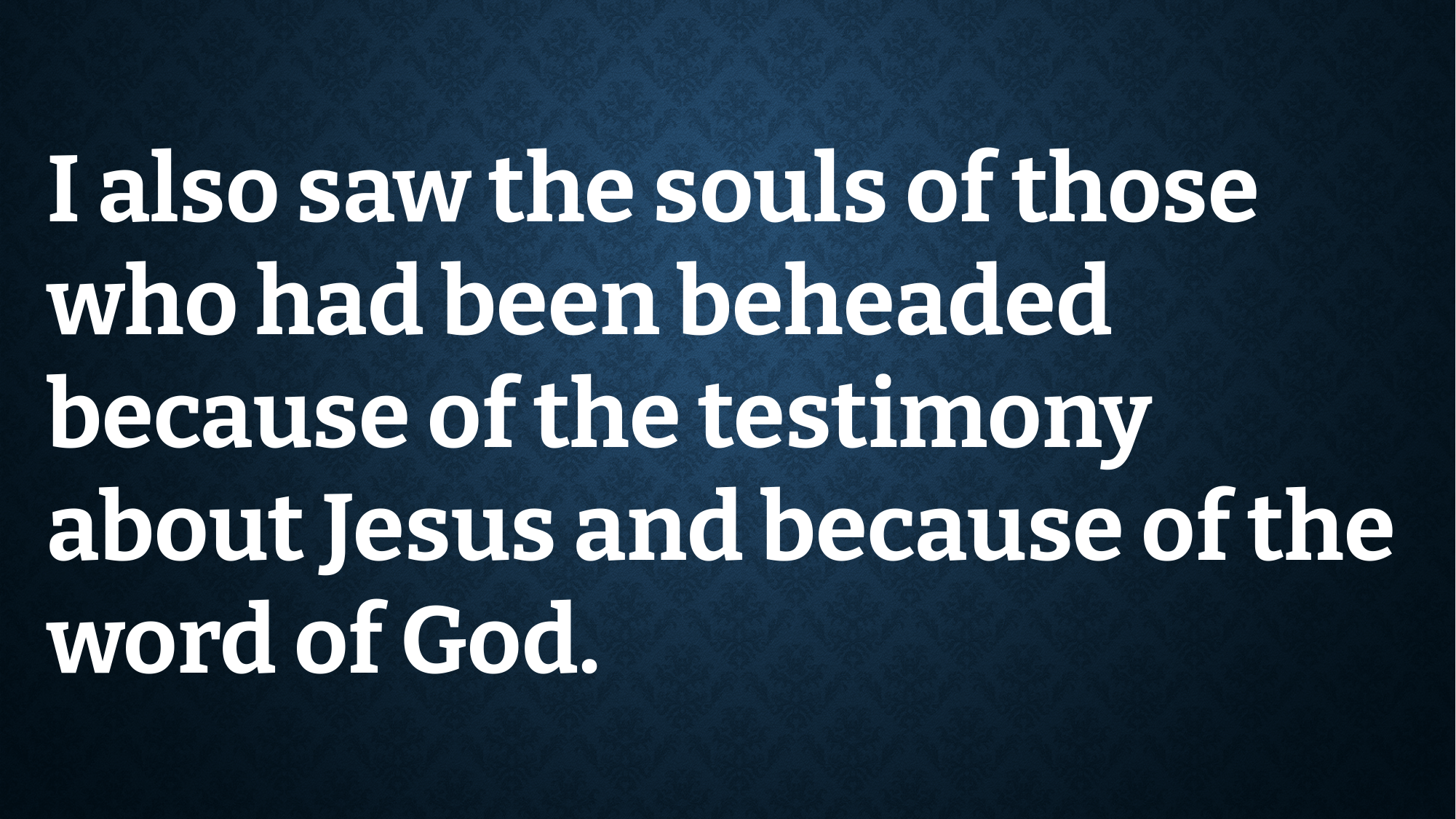

I also saw the souls of those who had been beheaded because of the testimony about Jesus and because of the word of God.